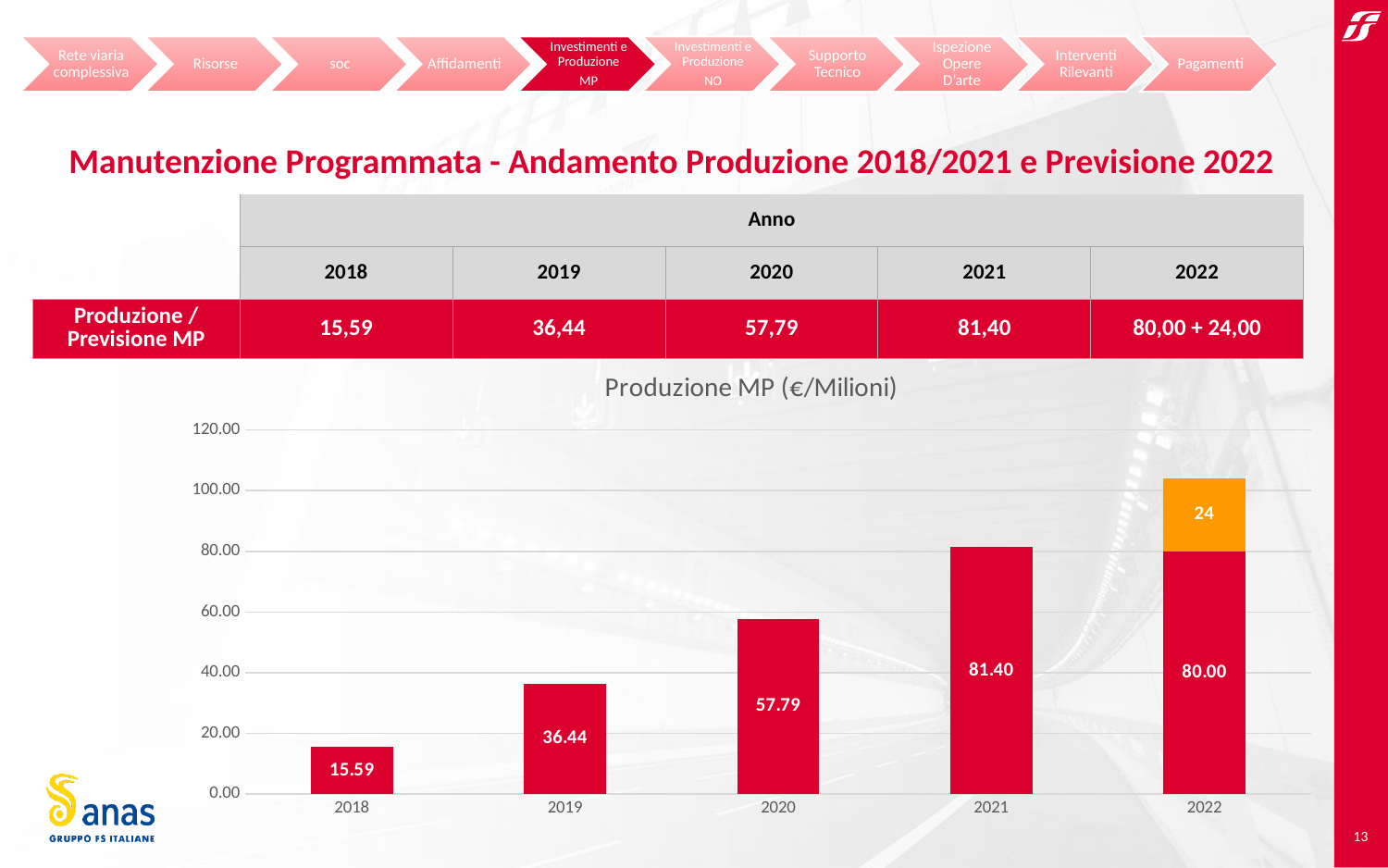

Rete viaria complessiva
Risorse
soc
Affidamenti
Investimenti e Produzione
MP
Investimenti e Produzione
NO
Supporto Tecnico
Ispezione Opere D’arte
Interventi Rilevanti
Pagamenti
Manutenzione Programmata - Andamento Produzione 2018/2021 e Previsione 2022
|  | Anno |  |  |  |  |
| --- | --- | --- | --- | --- | --- |
|  | 2018 | 2019 | 2020 | 2021 | 2022 |
| Produzione / Previsione MP | 15,59 | 36,44 | 57,79 | 81,40 | 80,00 + 24,00 |

### Chart: Produzione MP (€/Milioni)

| Category |  |  |
|---|---|---|
| 2018 | 15.59 | None |
| 2019 | 36.44 | None |
| 2020 | 57.79 | None |
| 2021 | 81.4 | None |
| 2022 | 80.0 | 24.0 |